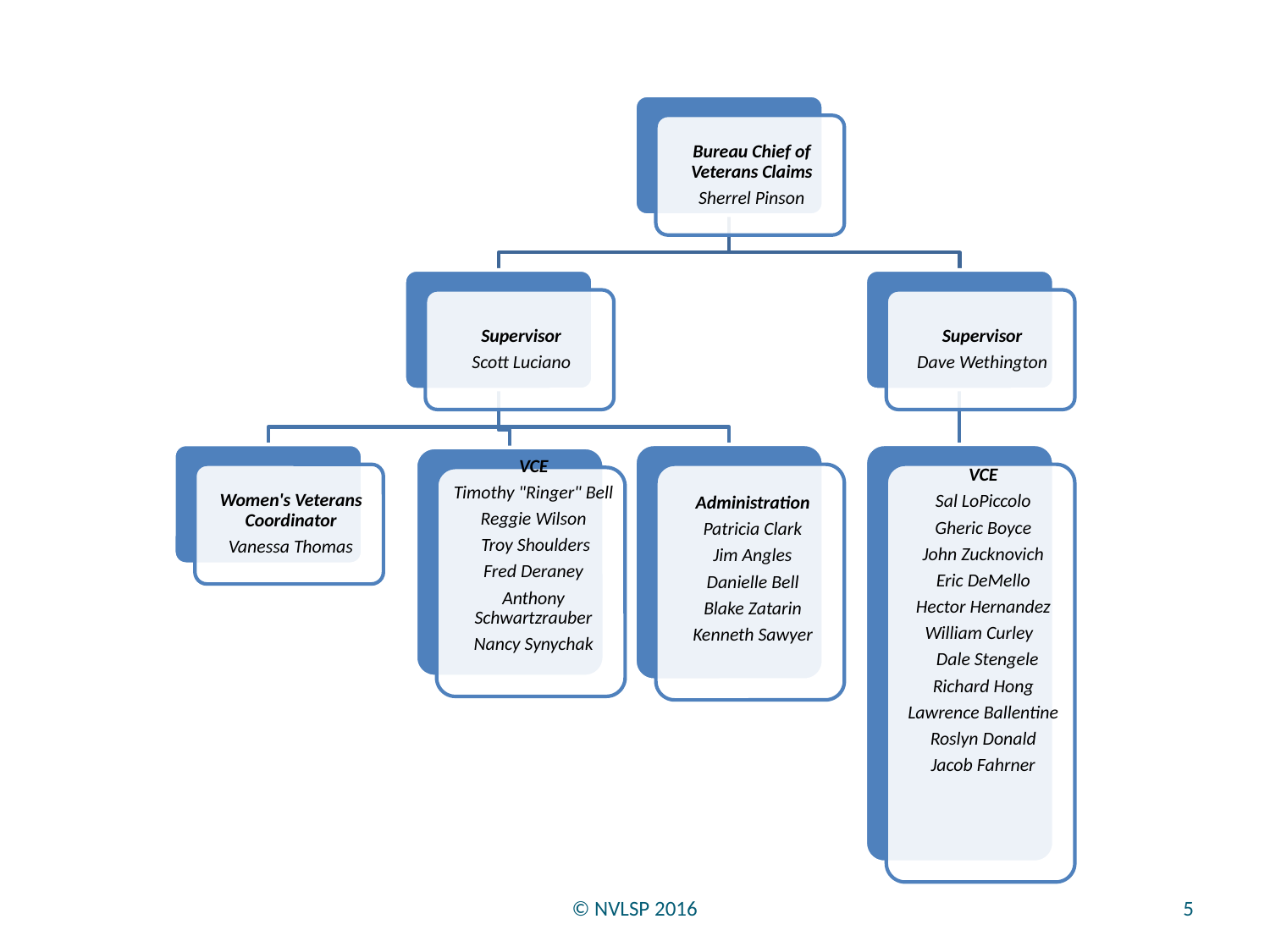

Bureau Chief of Veterans Claims
Sherrel Pinson
Supervisor
Scott Luciano
Women's Veterans Coordinator
Vanessa Thomas
VCE
Timothy "Ringer" Bell
Reggie Wilson
 Troy Shoulders
Fred Deraney
Anthony Schwartzrauber
Nancy Synychak

Administration
Patricia Clark
Jim Angles
Danielle Bell
Blake Zatarin
Kenneth Sawyer

Supervisor
Dave Wethington
VCE
Sal LoPiccolo
Gheric Boyce
John Zucknovich
Eric DeMello
Hector Hernandez
William Curley
  Dale Stengele
Richard Hong
Lawrence Ballentine
Roslyn Donald
Jacob Fahrner

© NVLSP 2016
5